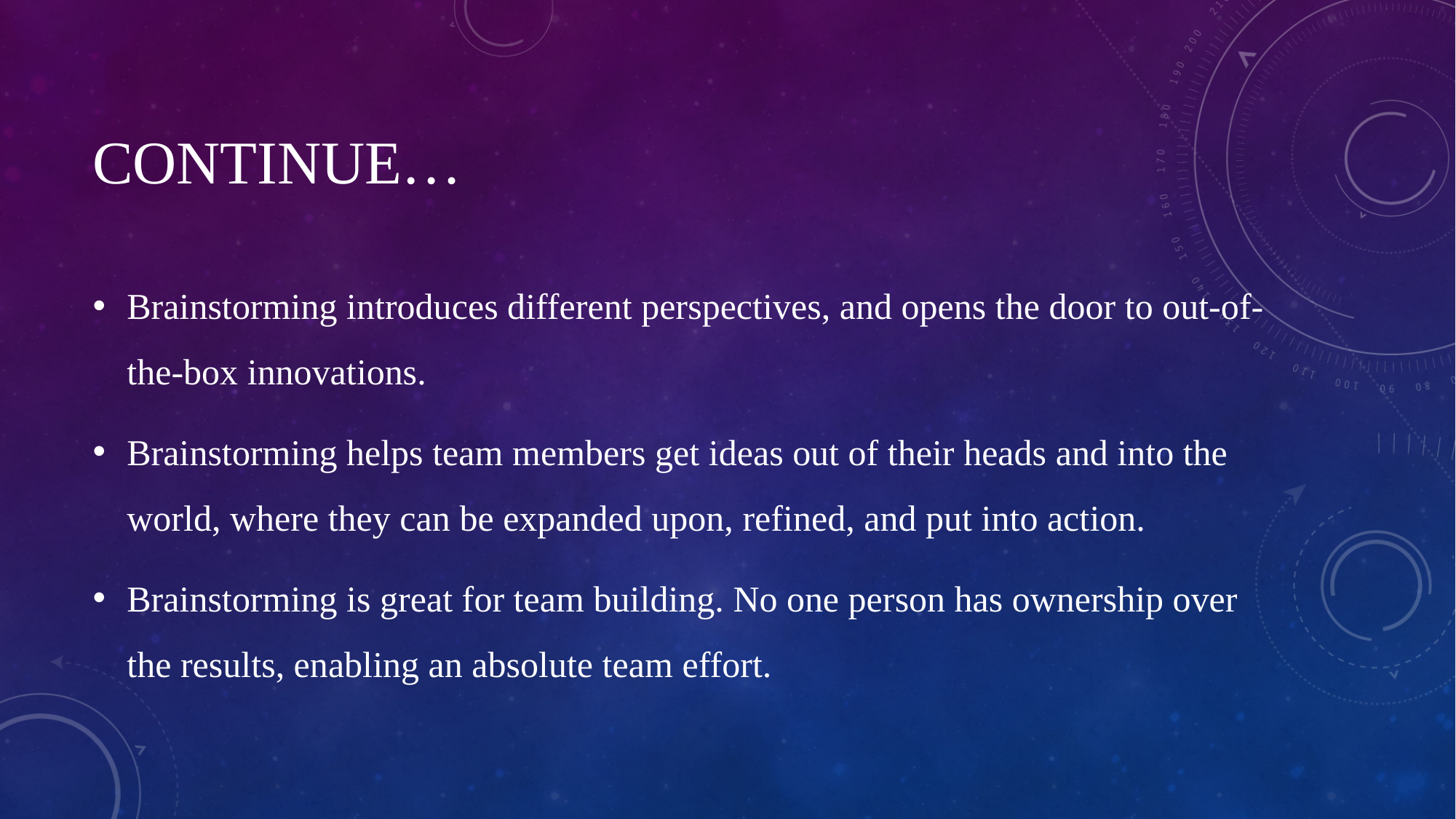

# Continue…
Brainstorming introduces different perspectives, and opens the door to out-of-the-box innovations.
Brainstorming helps team members get ideas out of their heads and into the world, where they can be expanded upon, refined, and put into action.
Brainstorming is great for team building. No one person has ownership over the results, enabling an absolute team effort.